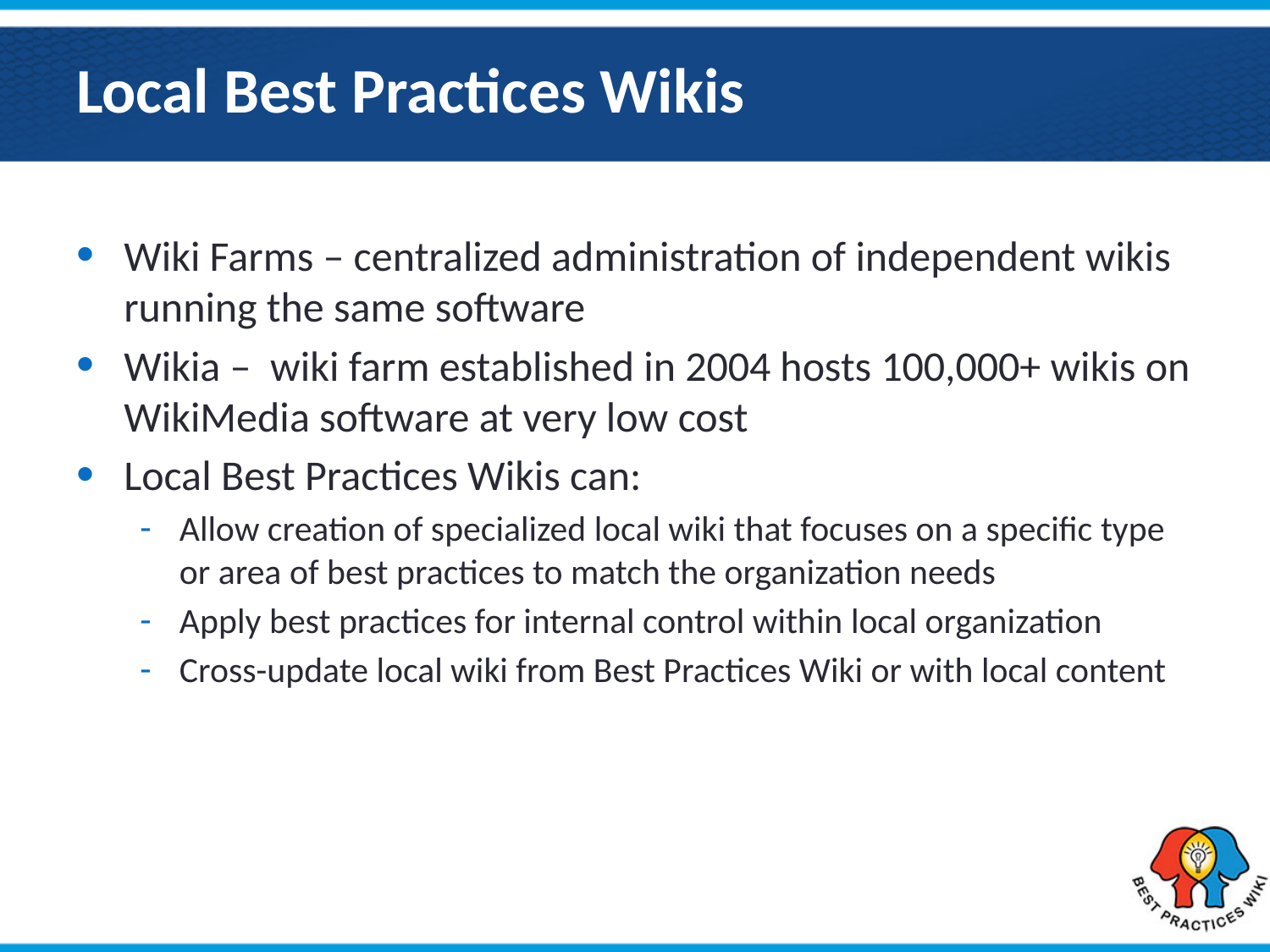

# Local Best Practices Wikis
Wiki Farms – centralized administration of independent wikis running the same software
Wikia –  wiki farm established in 2004 hosts 100,000+ wikis on WikiMedia software at very low cost
Local Best Practices Wikis can:
Allow creation of specialized local wiki that focuses on a specific type or area of best practices to match the organization needs
Apply best practices for internal control within local organization
Cross-update local wiki from Best Practices Wiki or with local content